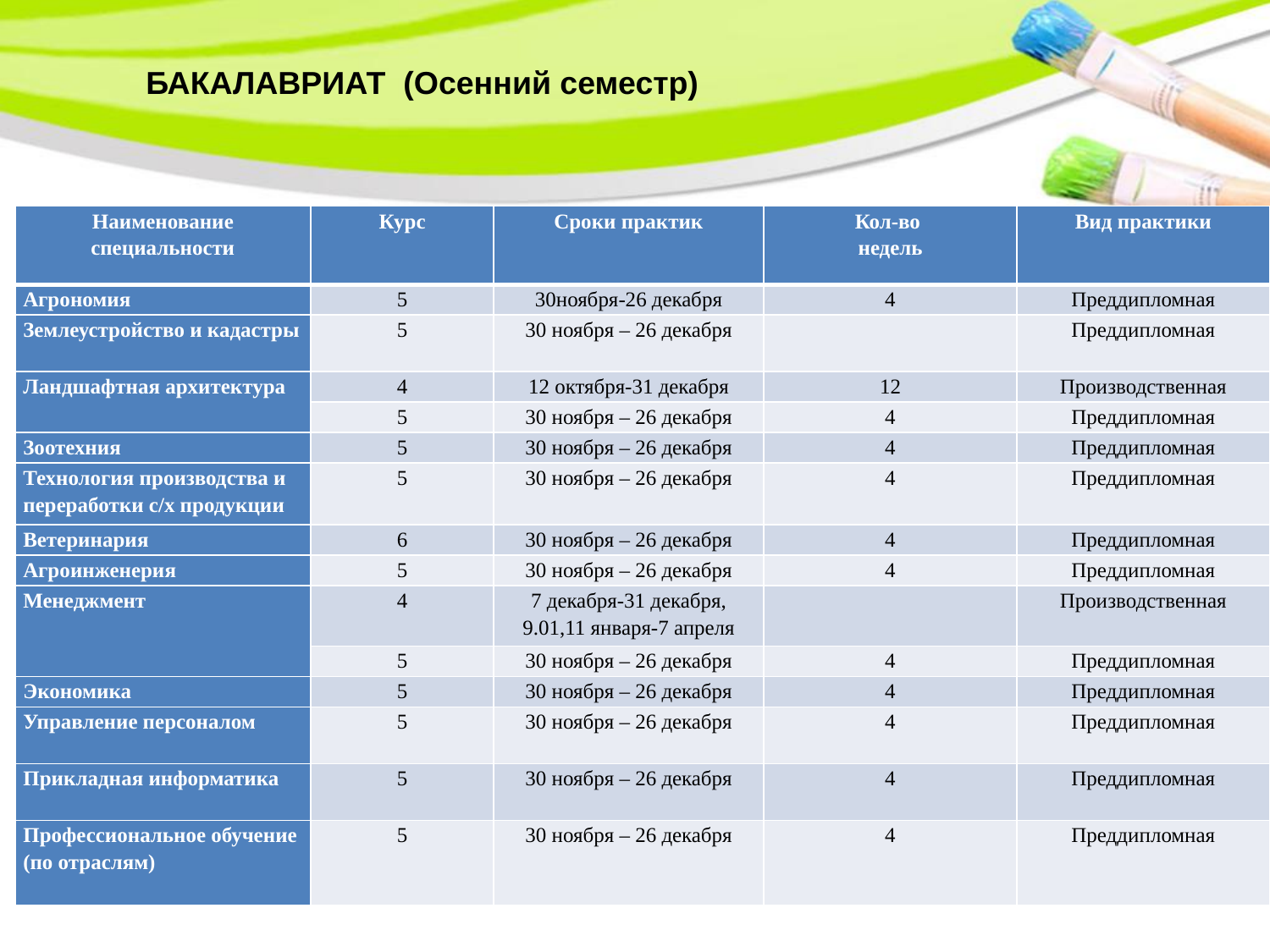

БАКАЛАВРИАТ  (Осенний семестр)
| Наименование специальности | Курс | Сроки практик | Кол-во недель | Вид практики |
| --- | --- | --- | --- | --- |
| Агрономия | 5 | 30ноября-26 декабря | 4 | Преддипломная |
| Землеустройство и кадастры | 5 | 30 ноября – 26 декабря |  | Преддипломная |
| Ландшафтная архитектура | 4 | 12 октября-31 декабря | 12 | Производственная |
|  | 5 | 30 ноября – 26 декабря | 4 | Преддипломная |
| Зоотехния | 5 | 30 ноября – 26 декабря | 4 | Преддипломная |
| Технология производства и переработки с/х продукции | 5 | 30 ноября – 26 декабря | 4 | Преддипломная |
| Ветеринария | 6 | 30 ноября – 26 декабря | 4 | Преддипломная |
| Агроинженерия | 5 | 30 ноября – 26 декабря | 4 | Преддипломная |
| Менеджмент | 4 | 7 декабря-31 декабря, 9.01,11 января-7 апреля |  | Производственная |
|  | 5 | 30 ноября – 26 декабря | 4 | Преддипломная |
| Экономика | 5 | 30 ноября – 26 декабря | 4 | Преддипломная |
| Управление персоналом | 5 | 30 ноября – 26 декабря | 4 | Преддипломная |
| Прикладная информатика | 5 | 30 ноября – 26 декабря | 4 | Преддипломная |
| Профессиональное обучение (по отраслям) | 5 | 30 ноября – 26 декабря | 4 | Преддипломная |